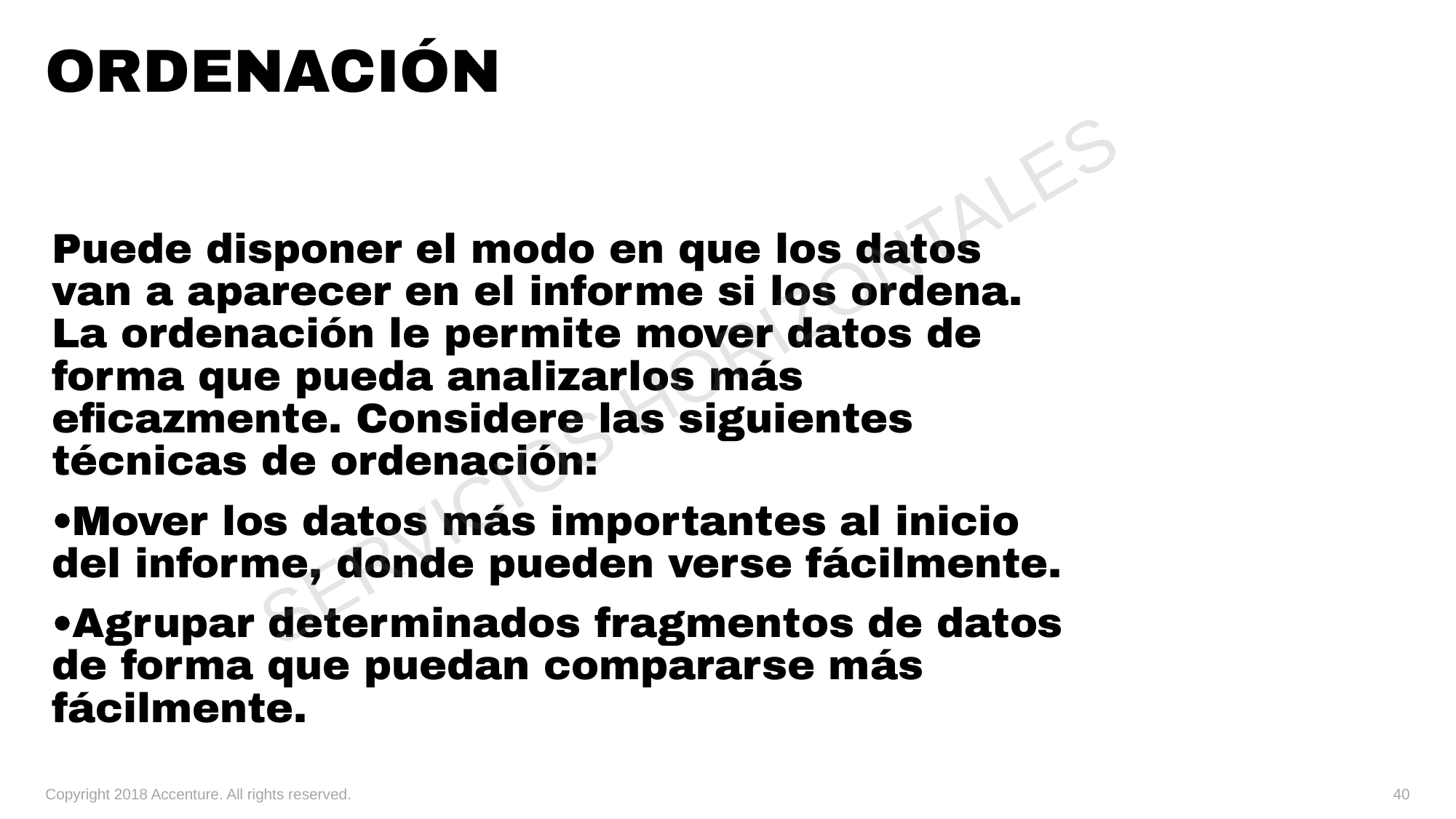

# ordenación
Puede disponer el modo en que los datos van a aparecer en el informe si los ordena. La ordenación le permite mover datos de forma que pueda analizarlos más eficazmente. Considere las siguientes técnicas de ordenación:
•Mover los datos más importantes al inicio del informe, donde pueden verse fácilmente.
•Agrupar determinados fragmentos de datos de forma que puedan compararse más fácilmente.
SERVICIOS HORIZONTALES
Copyright 2018 Accenture. All rights reserved.
40